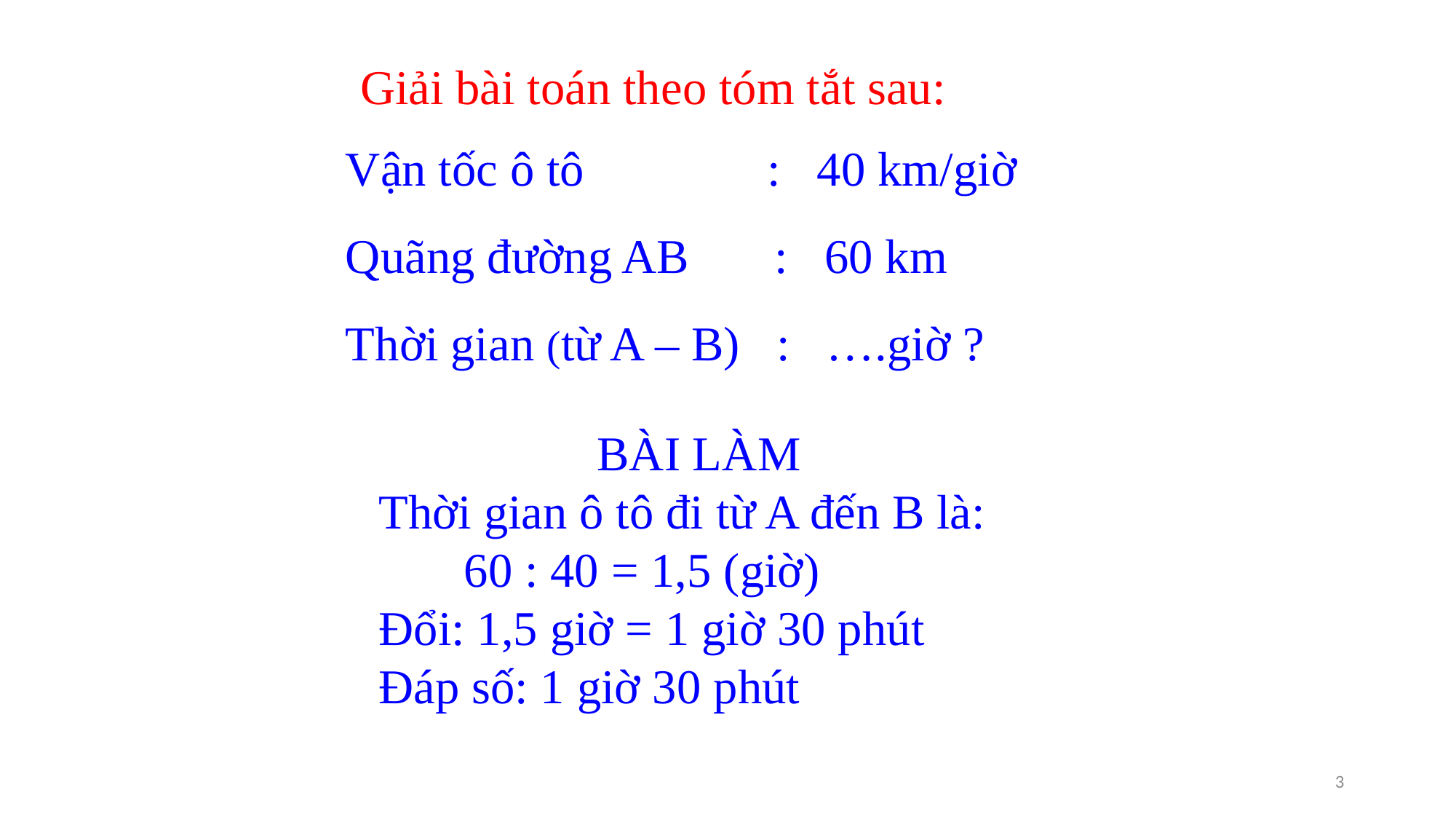

Giải bài toán theo tóm tắt sau:
Vận tốc ô tô               :   40 km/giờ
Quãng đường AB       :   60 km
Thời gian (từ A – B)   :   ….giờ ?
		BÀI LÀM
Thời gian ô tô đi từ A đến B là:
       60 : 40 = 1,5 (giờ)
Đổi: 1,5 giờ = 1 giờ 30 phút
Đáp số: 1 giờ 30 phút
3